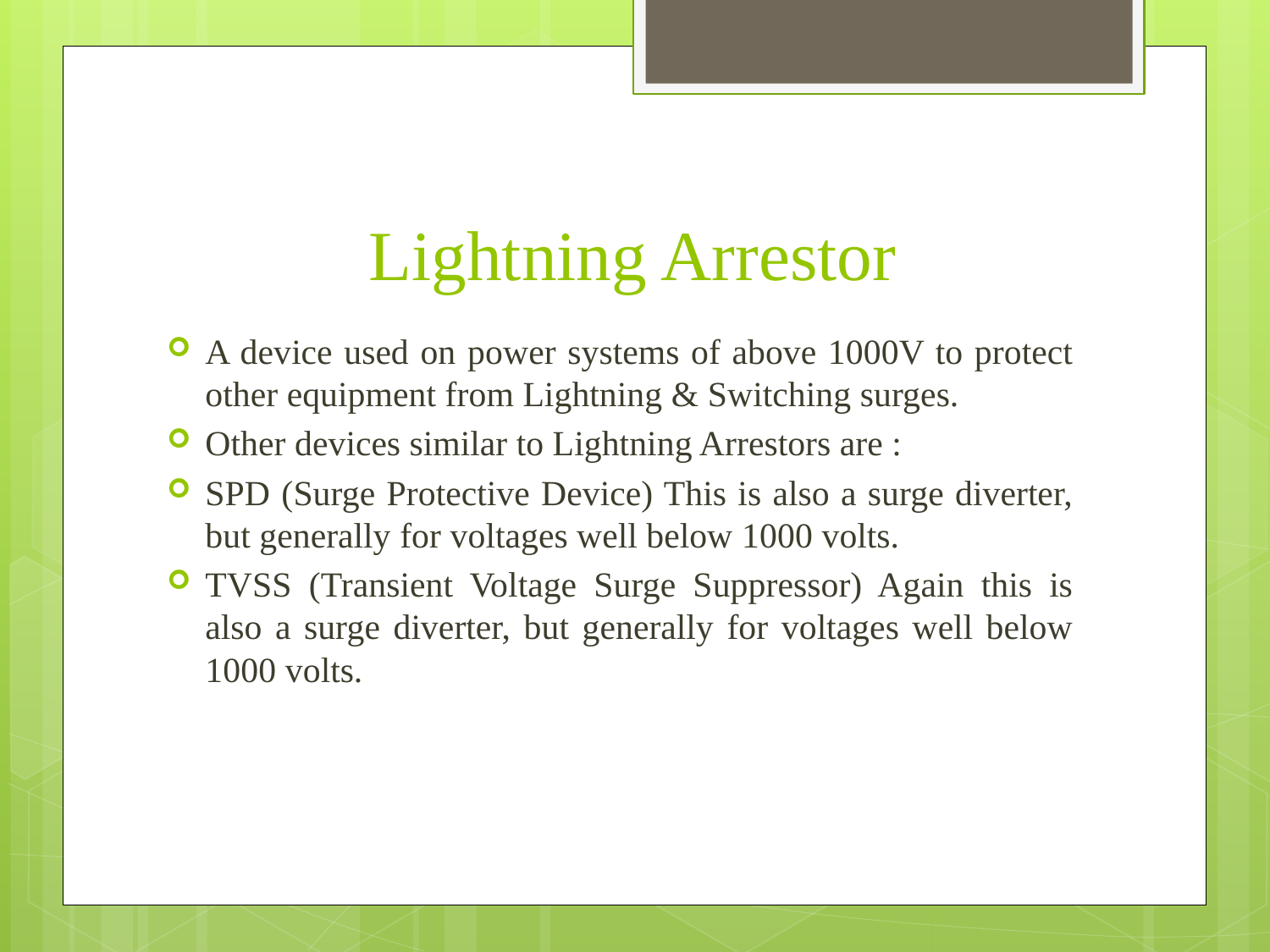

# Lightning Arrestor
A device used on power systems of above 1000V to protect other equipment from Lightning & Switching surges.
Other devices similar to Lightning Arrestors are :
SPD (Surge Protective Device) This is also a surge diverter, but generally for voltages well below 1000 volts.
TVSS (Transient Voltage Surge Suppressor) Again this is also a surge diverter, but generally for voltages well below 1000 volts.